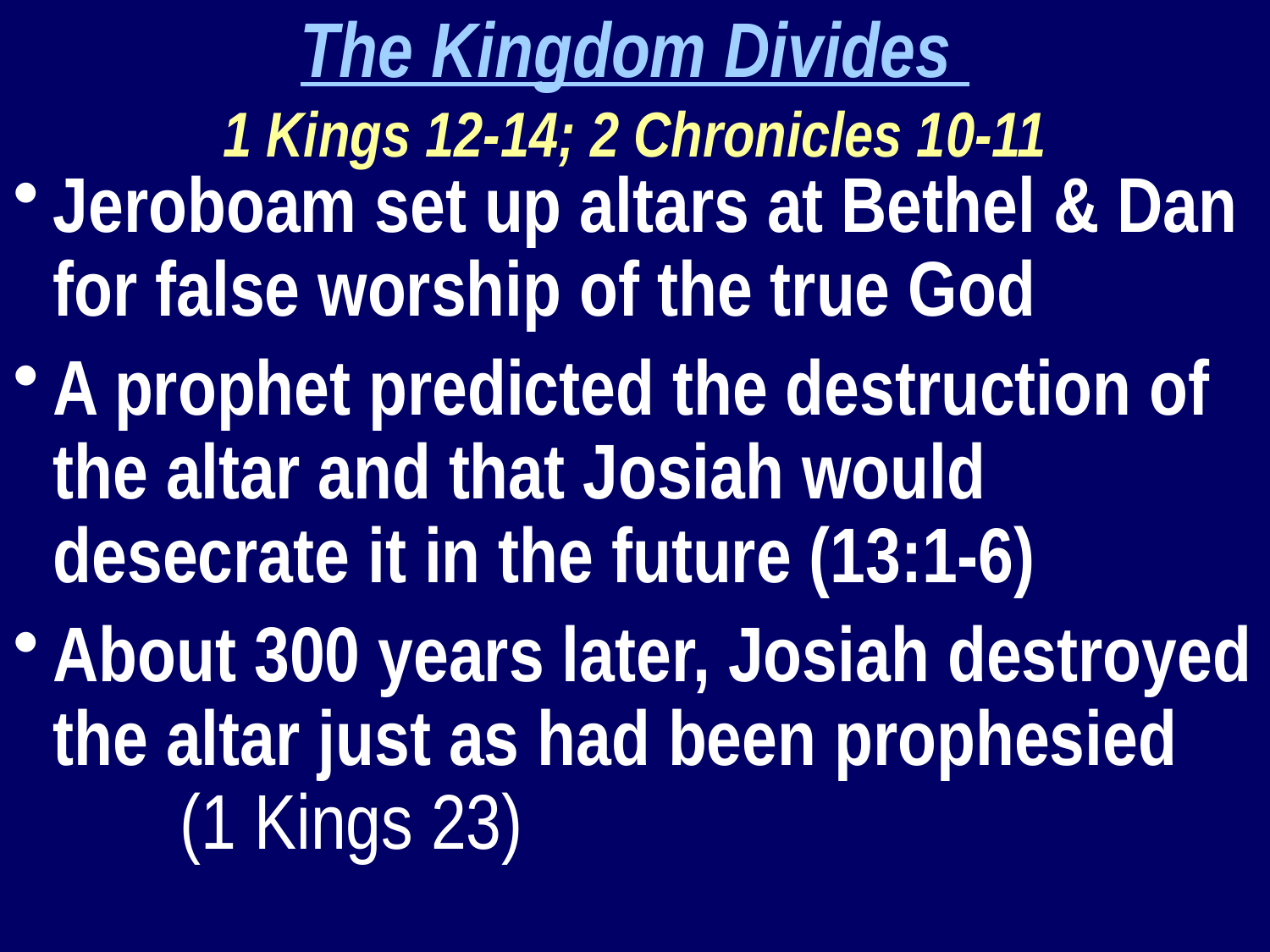

The Kingdom Divides
1 Kings 12-14; 2 Chronicles 10-11
Jeroboam set up altars at Bethel & Dan for false worship of the true God
A prophet predicted the destruction of the altar and that Josiah would desecrate it in the future (13:1-6)
About 300 years later, Josiah destroyed the altar just as had been prophesied 	(1 Kings 23)